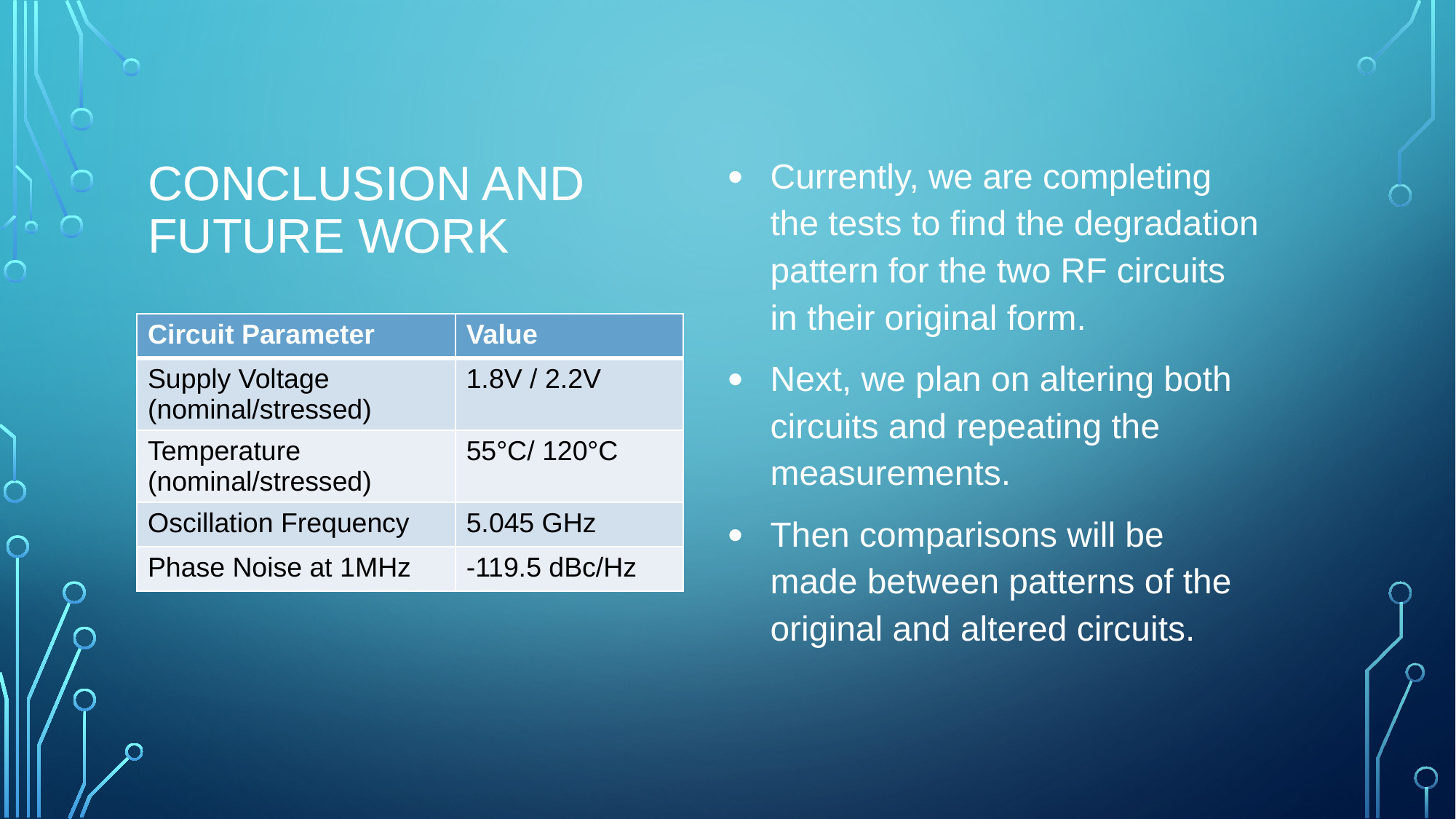

# Conclusion and Future Work
Currently, we are completing the tests to find the degradation pattern for the two RF circuits in their original form.
Next, we plan on altering both circuits and repeating the measurements.
Then comparisons will be made between patterns of the original and altered circuits.
| Circuit Parameter | Value |
| --- | --- |
| Supply Voltage (nominal/stressed) | 1.8V / 2.2V |
| Temperature (nominal/stressed) | 55°C/ 120°C |
| Oscillation Frequency | 5.045 GHz |
| Phase Noise at 1MHz | -119.5 dBc/Hz |